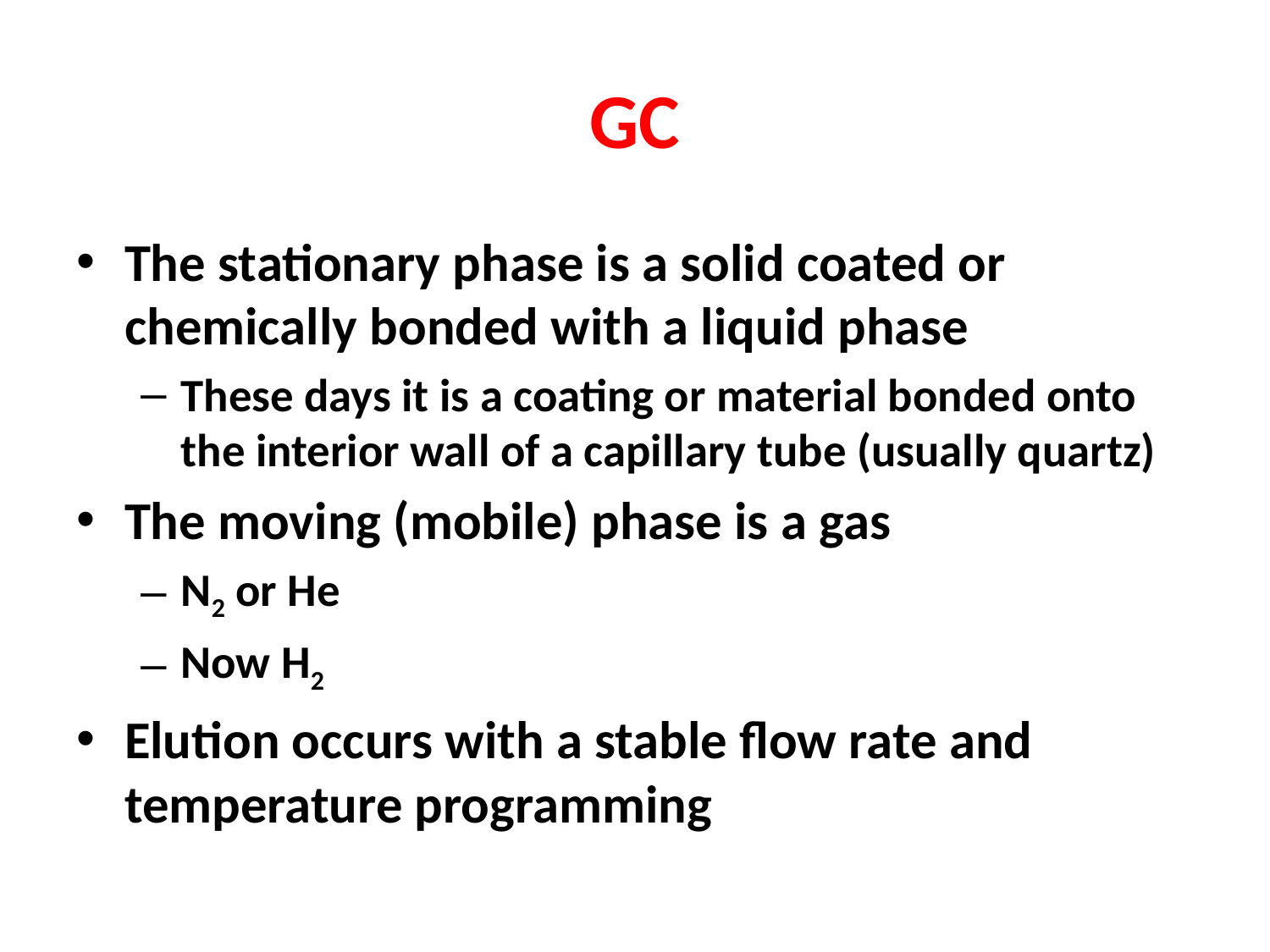

# GC
The stationary phase is a solid coated or chemically bonded with a liquid phase
These days it is a coating or material bonded onto the interior wall of a capillary tube (usually quartz)
The moving (mobile) phase is a gas
N2 or He
Now H2
Elution occurs with a stable flow rate and temperature programming